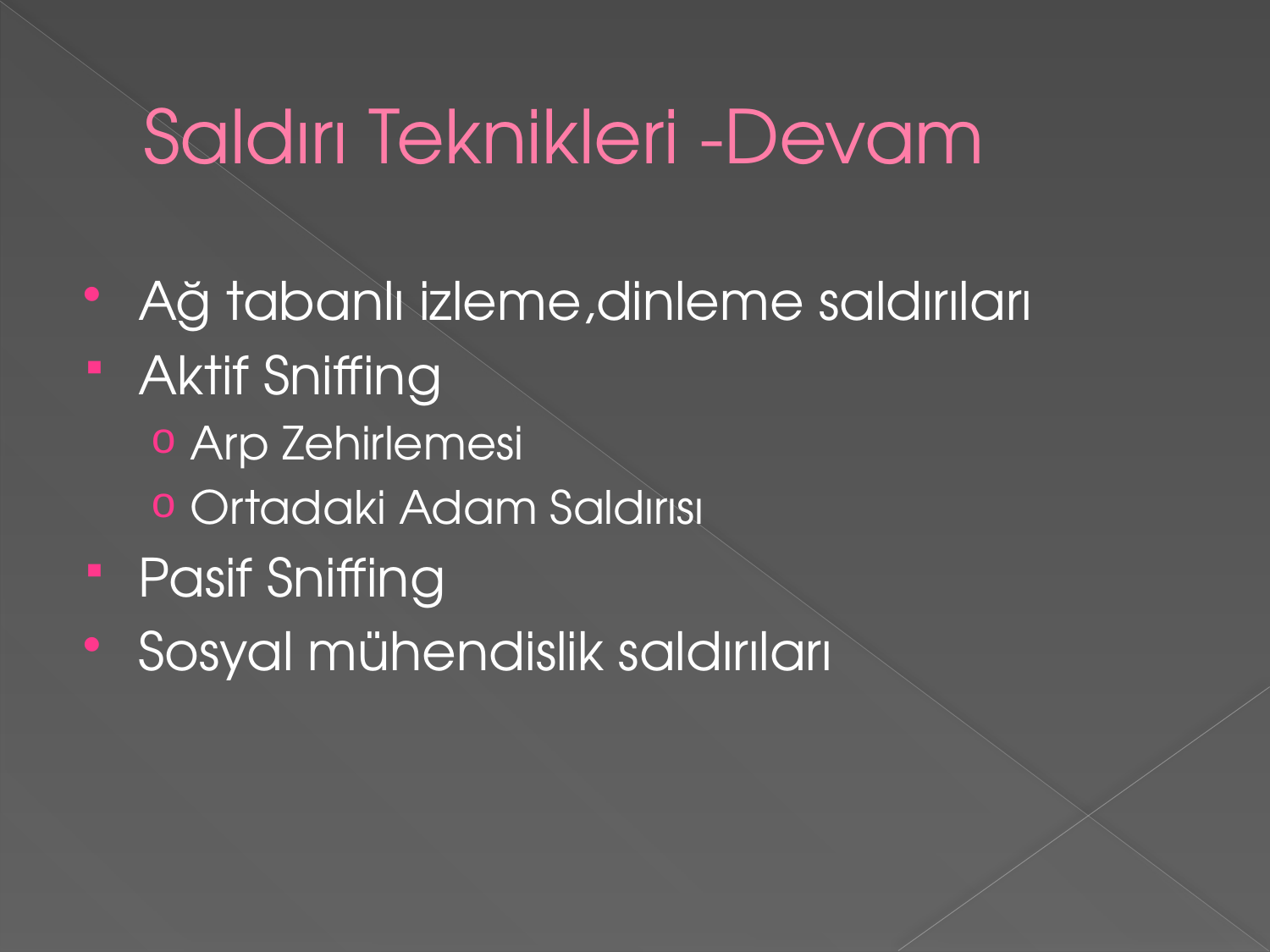

# Saldırı Teknikleri -Devam
Ağ tabanlı izleme,dinleme saldırıları
Aktif Sniffing
Arp Zehirlemesi
Ortadaki Adam Saldırısı
Pasif Sniffing
Sosyal mühendislik saldırıları